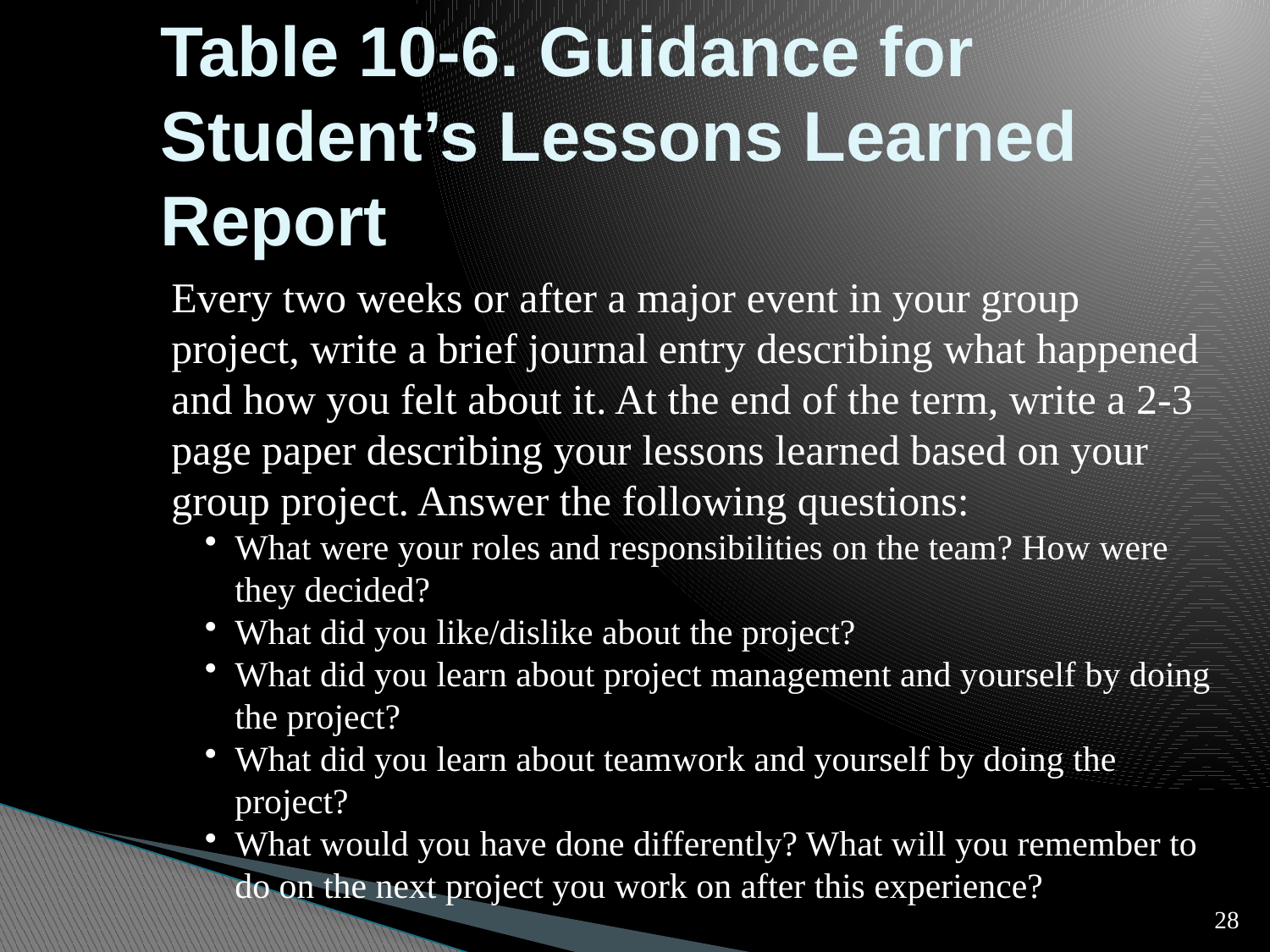

# Table 10-6. Guidance for Student’s Lessons Learned Report
Every two weeks or after a major event in your group project, write a brief journal entry describing what happened and how you felt about it. At the end of the term, write a 2-3 page paper describing your lessons learned based on your group project. Answer the following questions:
What were your roles and responsibilities on the team? How were they decided?
What did you like/dislike about the project?
What did you learn about project management and yourself by doing the project?
What did you learn about teamwork and yourself by doing the project?
What would you have done differently? What will you remember to do on the next project you work on after this experience?
28